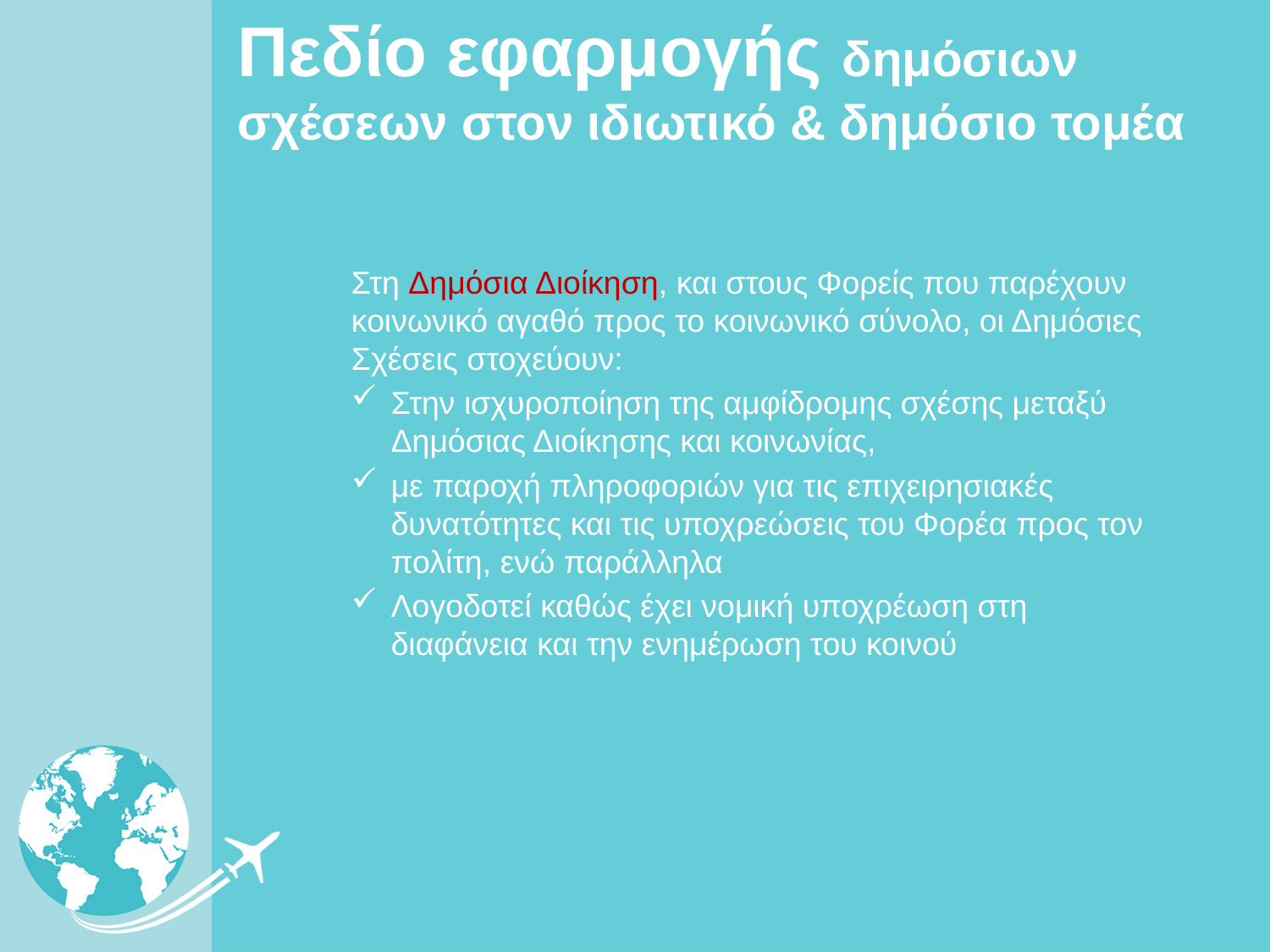

# Πεδίο εφαρμογής δημόσιων        σχέσεων στον ιδιωτικό & δημόσιο τομέα
Στη Δημόσια Διοίκηση, και στους Φορείς που παρέχουν κοινωνικό αγαθό προς το κοινωνικό σύνολο, οι Δημόσιες Σχέσεις στοχεύουν:
Στην ισχυροποίηση της αμφίδρομης σχέσης μεταξύ     Δημόσιας Διοίκησης και κοινωνίας,
με παροχή πληροφοριών για τις επιχειρησιακές         δυνατότητες και τις υποχρεώσεις του Φορέα προς τον πολίτη, ενώ παράλληλα
Λογοδοτεί καθώς έχει νομική υποχρέωση στη           διαφάνεια και την ενημέρωση του κοινού